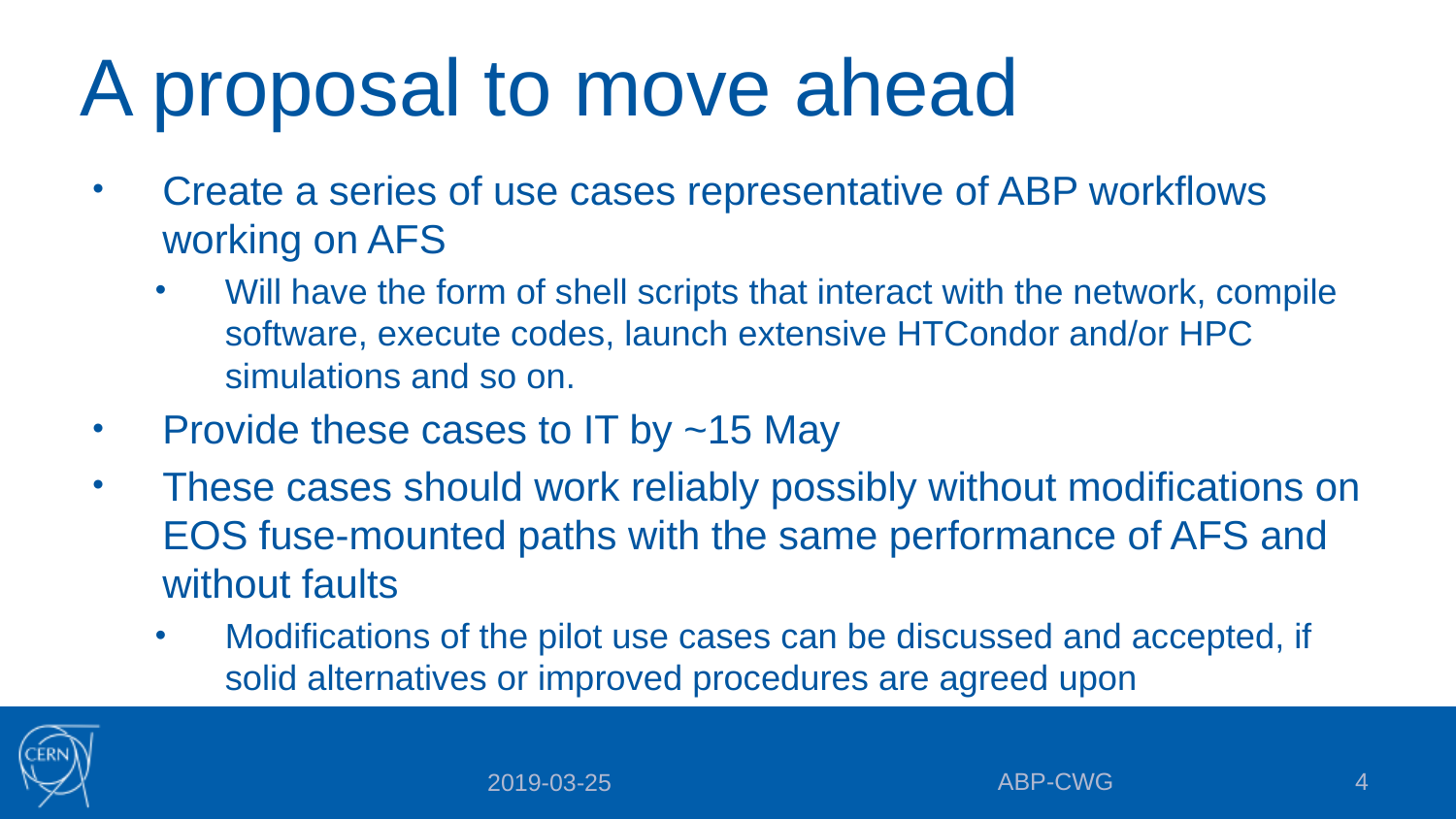

# A proposal to move ahead
Create a series of use cases representative of ABP workflows working on AFS
Will have the form of shell scripts that interact with the network, compile software, execute codes, launch extensive HTCondor and/or HPC simulations and so on.
Provide these cases to IT by ~15 May
These cases should work reliably possibly without modifications on EOS fuse-mounted paths with the same performance of AFS and without faults
Modifications of the pilot use cases can be discussed and accepted, if solid alternatives or improved procedures are agreed upon
ABP-CWG
4
2019-03-25